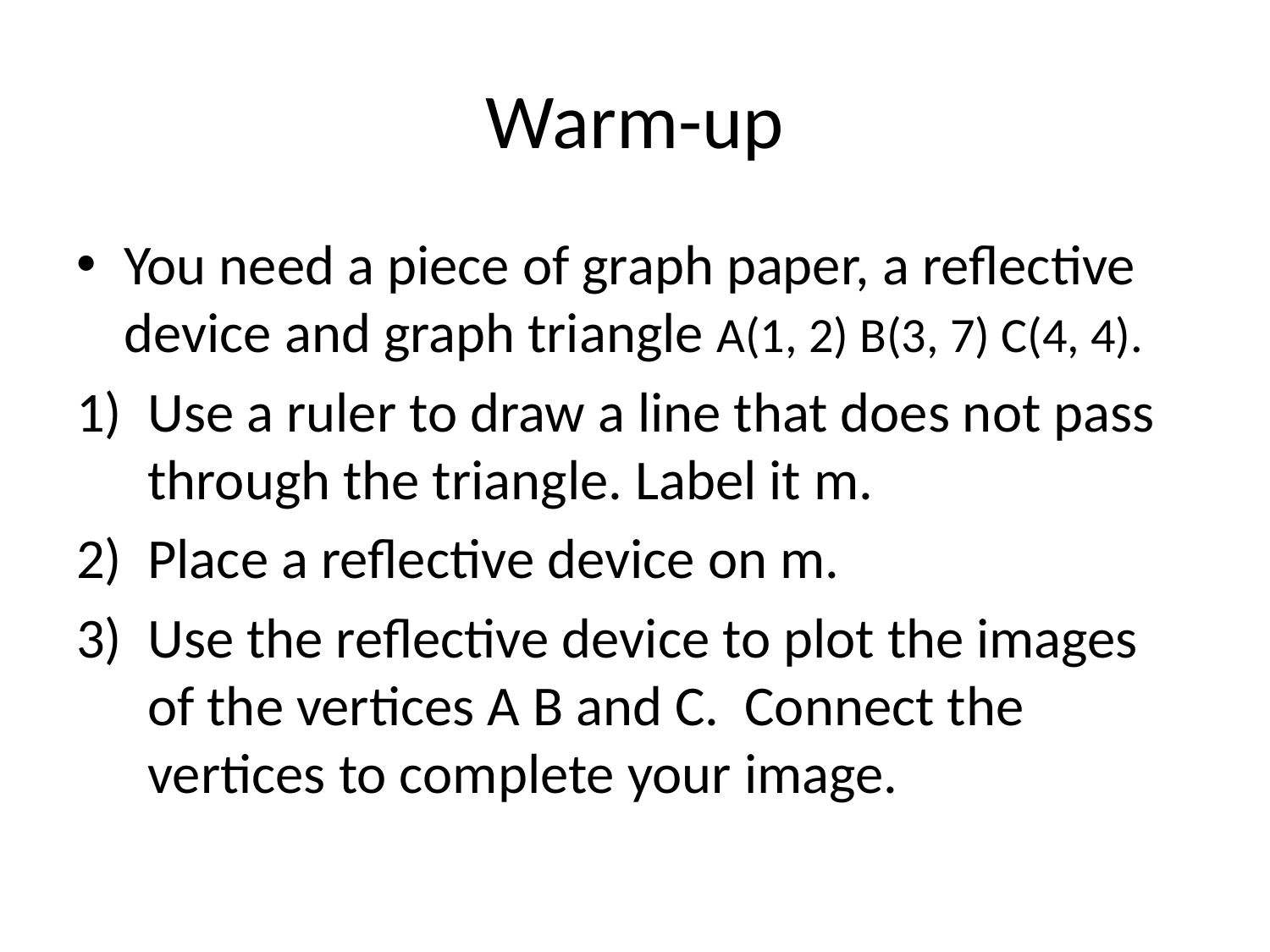

# Warm-up
You need a piece of graph paper, a reflective device and graph triangle A(1, 2) B(3, 7) C(4, 4).
Use a ruler to draw a line that does not pass through the triangle. Label it m.
Place a reflective device on m.
Use the reflective device to plot the images of the vertices A B and C.  Connect the vertices to complete your image.